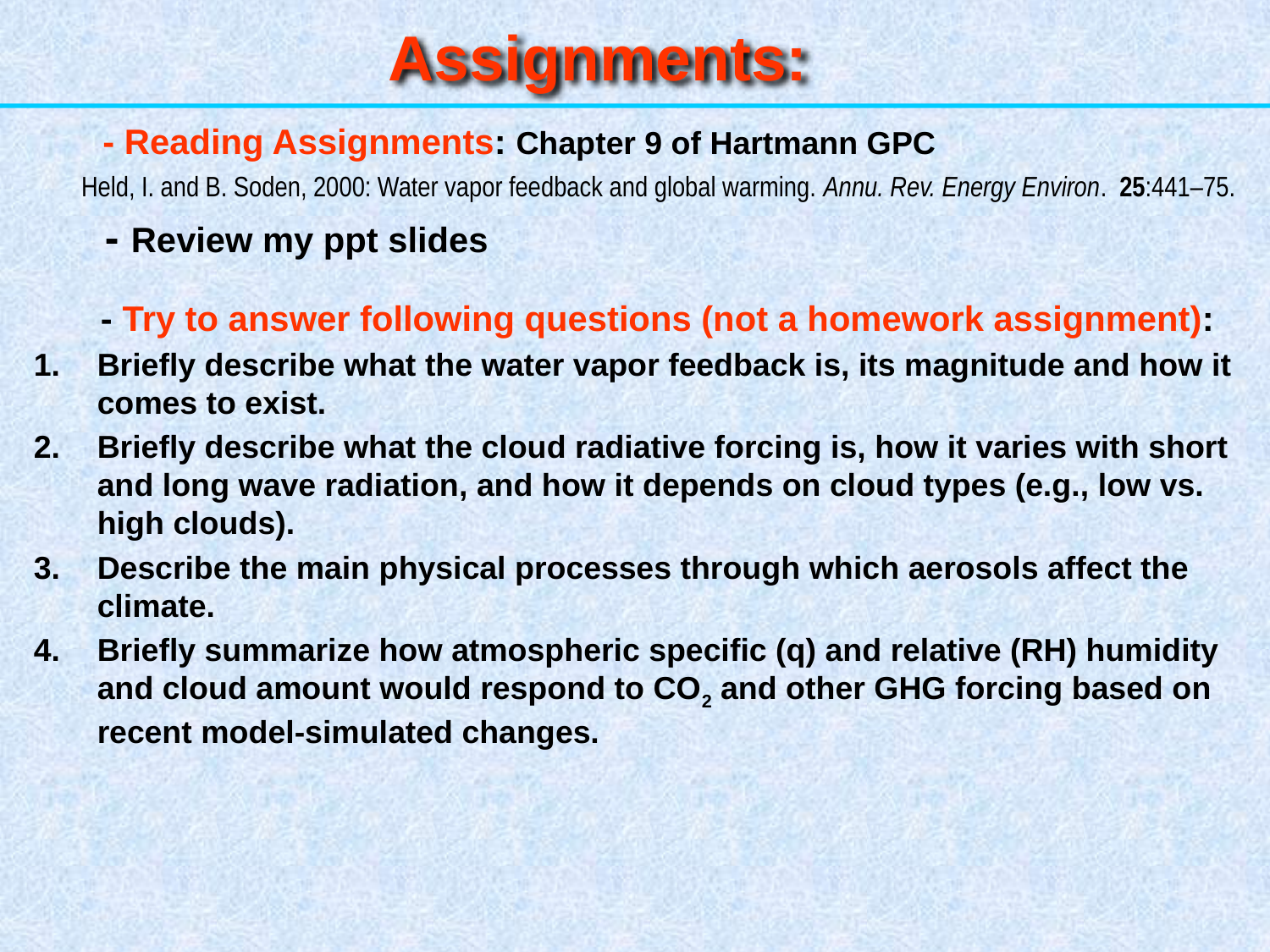

Assignments:

	  - Reading Assignments: Chapter 9 of Hartmann GPC
	Held, I. and B. Soden, 2000: Water vapor feedback and global warming. Annu. Rev. Energy Environ.  25:441–75.
	  - Review my ppt slides

	  - Try to answer following questions (not a homework assignment):
Briefly describe what the water vapor feedback is, its magnitude and how it comes to exist.
Briefly describe what the cloud radiative forcing is, how it varies with short and long wave radiation, and how it depends on cloud types (e.g., low vs. high clouds).
Describe the main physical processes through which aerosols affect the climate.
Briefly summarize how atmospheric specific (q) and relative (RH) humidity and cloud amount would respond to CO2 and other GHG forcing based on recent model-simulated changes.

62